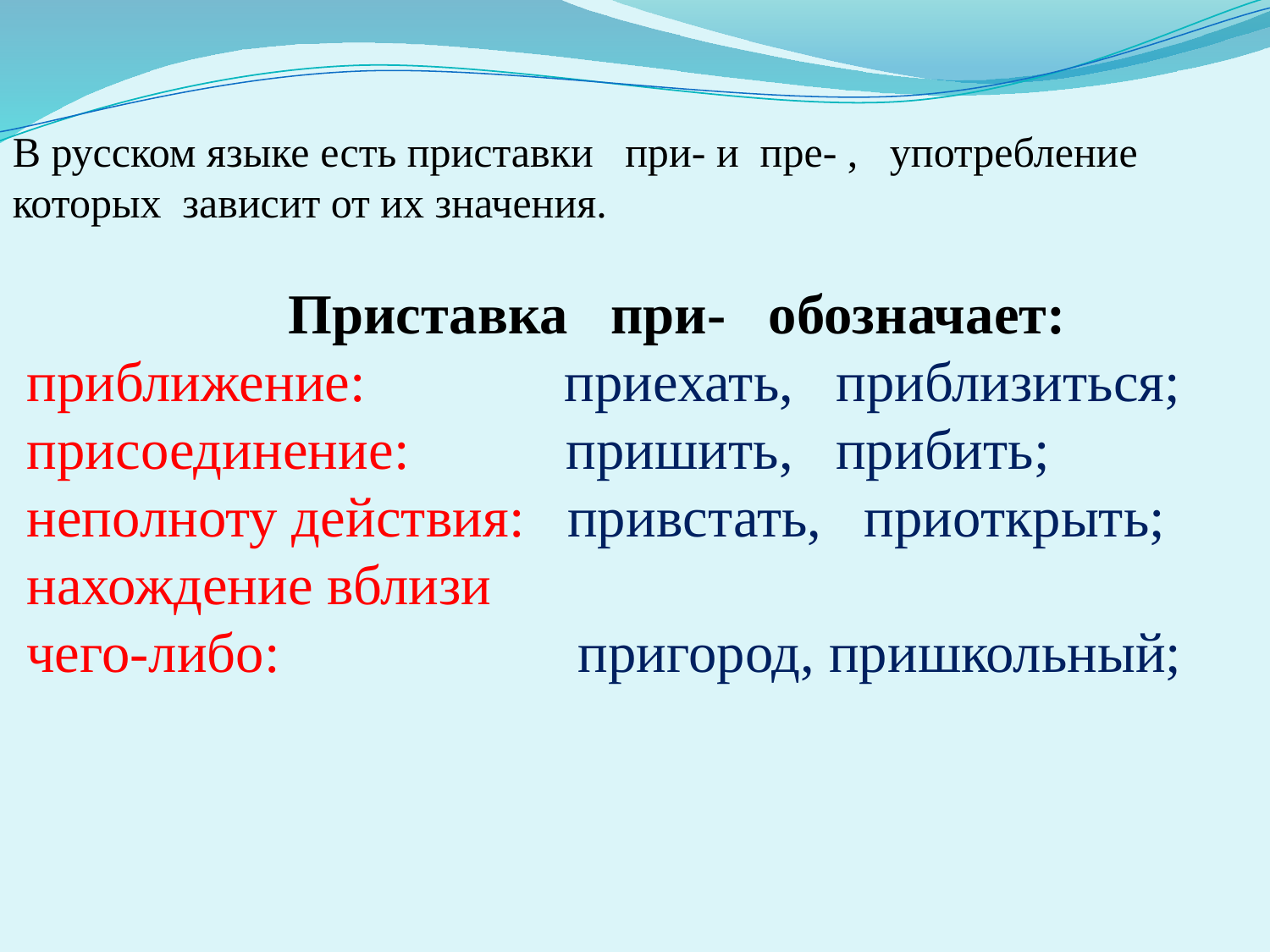

В русском языке есть приставки   при- и  пре- ,   употребление которых  зависит от их значения.

        Приставка   при-   обозначает:
 приближение:              приехать,   приблизиться;
 присоединение:           пришить,   прибить;
 неполноту действия:   привстать,   приоткрыть;
 нахождение вблизи
 чего-либо:                     пригород, пришкольный;